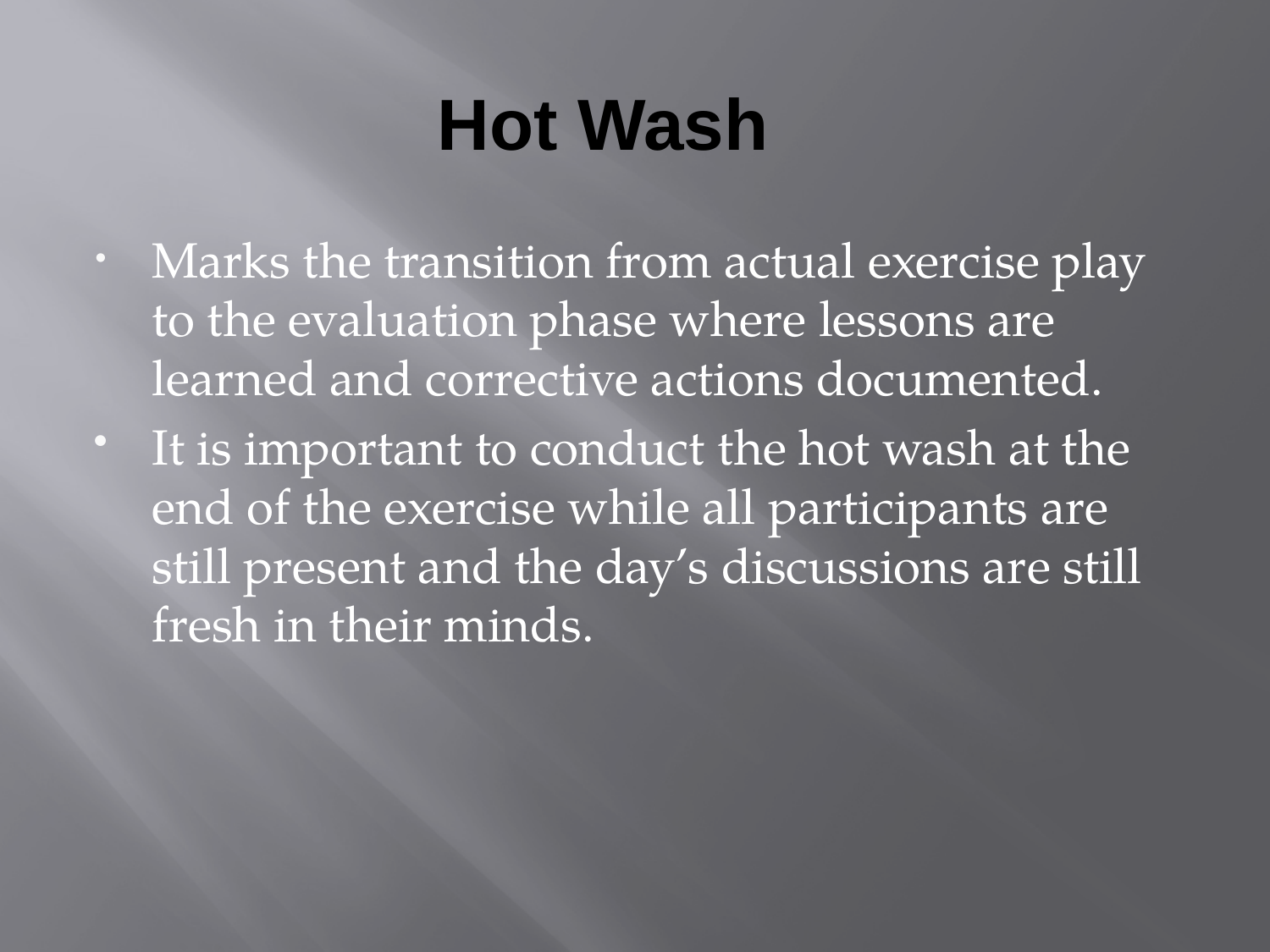

# Hot Wash
Marks the transition from actual exercise play to the evaluation phase where lessons are learned and corrective actions documented.
It is important to conduct the hot wash at the end of the exercise while all participants are still present and the day’s discussions are still fresh in their minds.